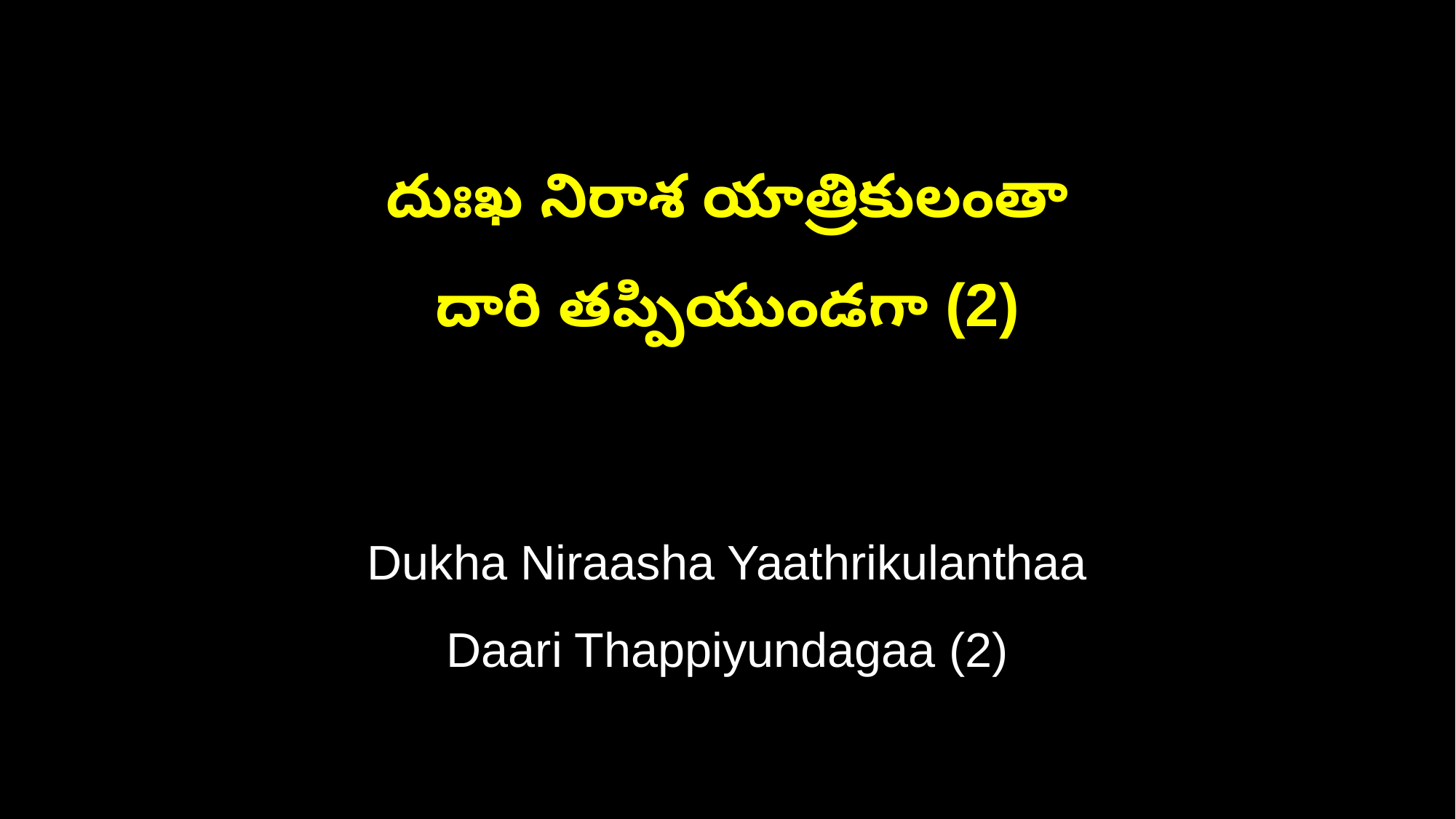

దుఃఖ నిరాశ యాత్రికులంతా
దారి తప్పియుండగా (2)
Dukha Niraasha Yaathrikulanthaa
Daari Thappiyundagaa (2)